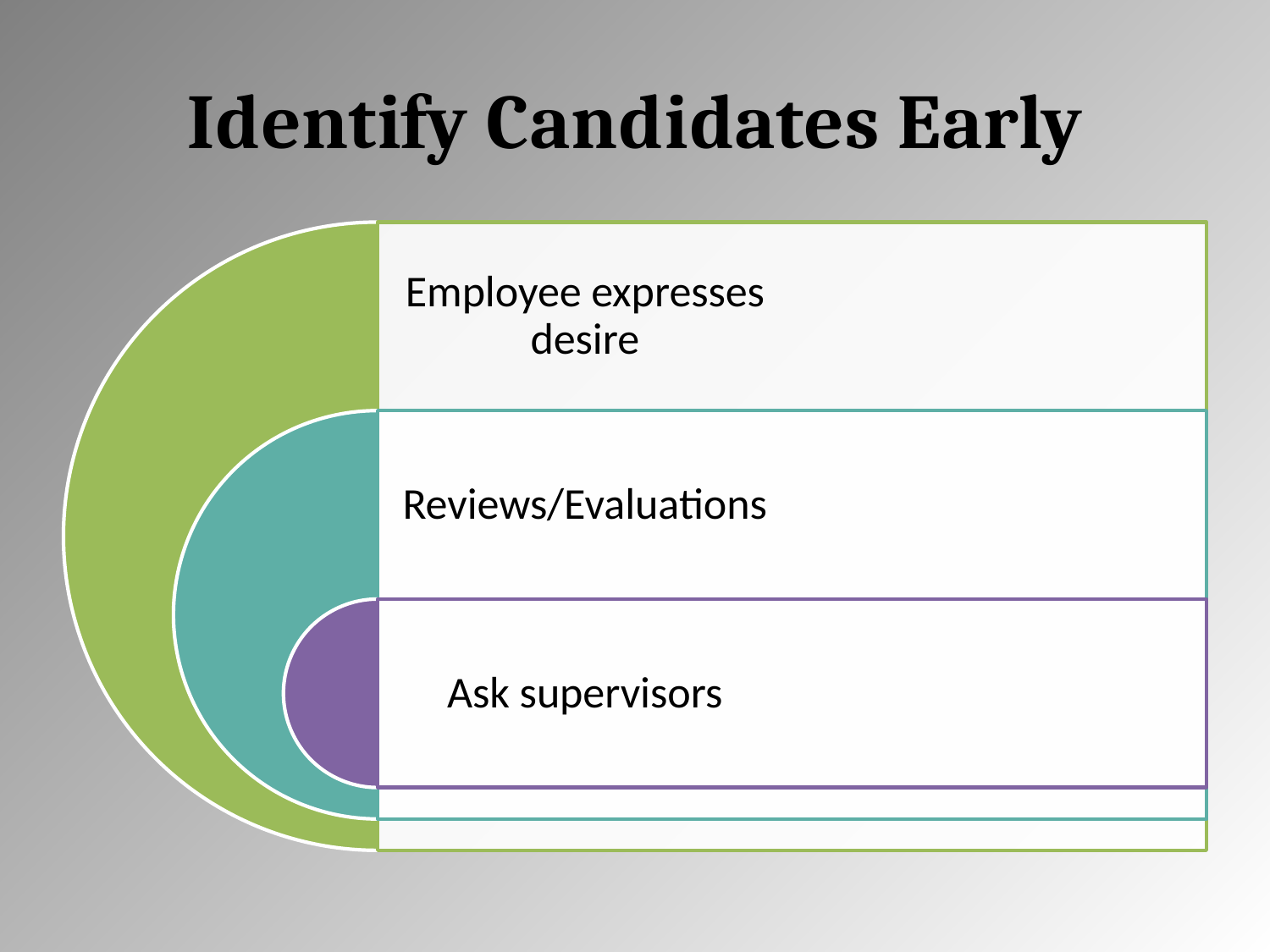

# Identify Candidates Early
Employee expresses desire
Reviews/Evaluations
Ask supervisors